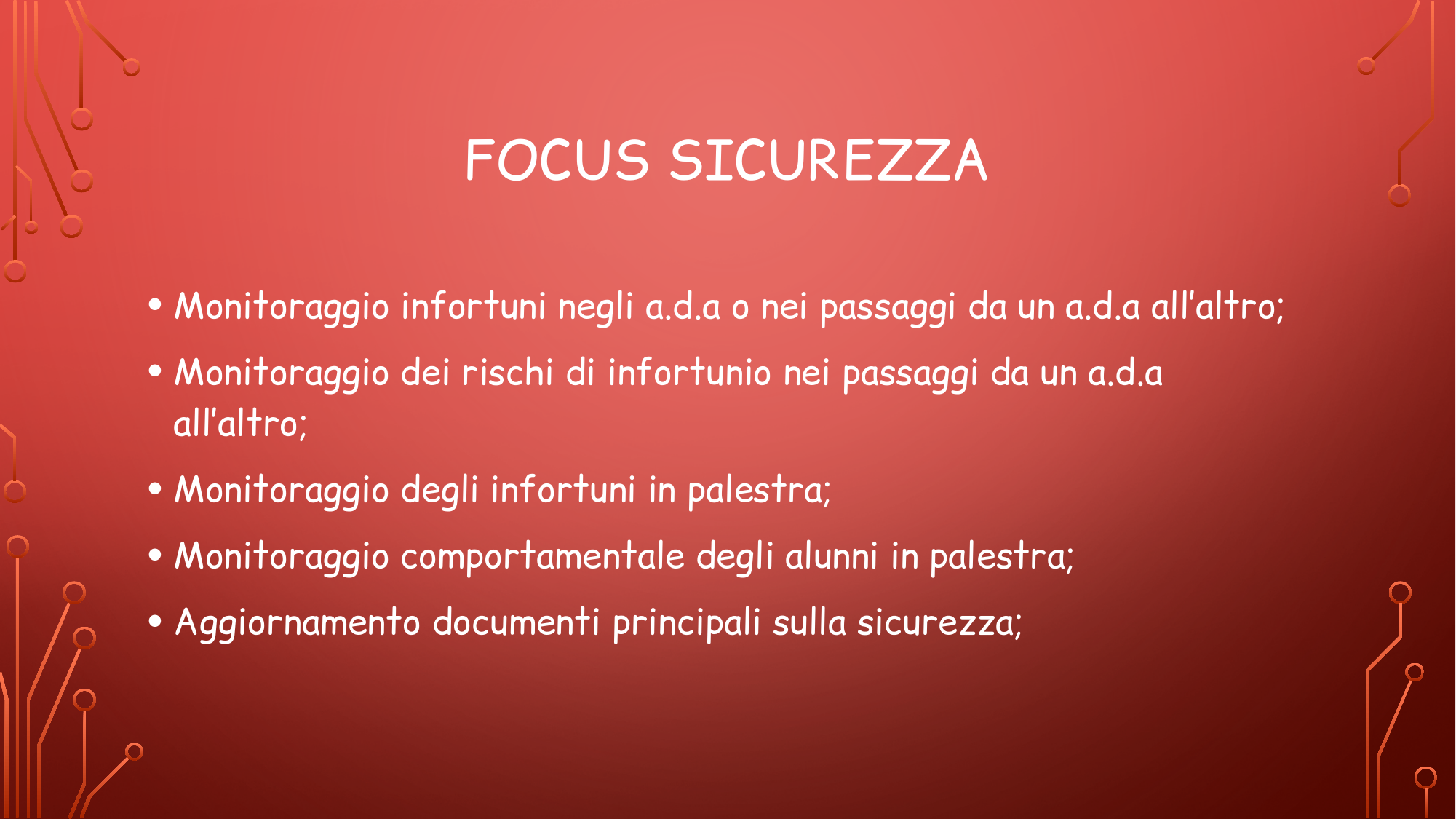

# FOCUS SICUREZZA
Monitoraggio infortuni negli a.d.a o nei passaggi da un a.d.a all’altro;
Monitoraggio dei rischi di infortunio nei passaggi da un a.d.a all’altro;
Monitoraggio degli infortuni in palestra;
Monitoraggio comportamentale degli alunni in palestra;
Aggiornamento documenti principali sulla sicurezza;